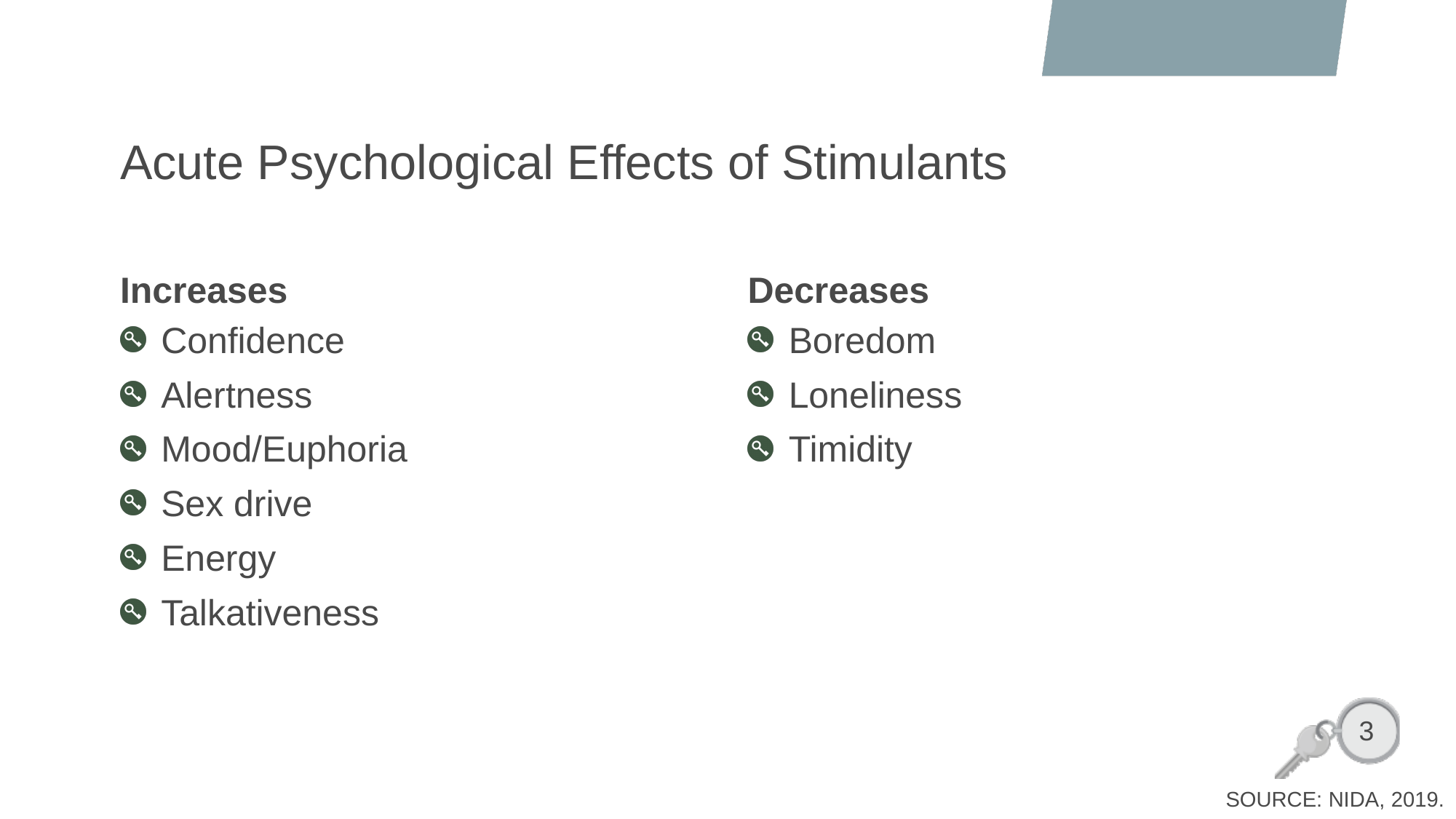

# Acute Psychological Effects of Stimulants
Increases
Decreases
Confidence
Alertness
Mood/Euphoria
Sex drive
Energy
Talkativeness
Boredom
Loneliness
Timidity
3
SOURCE: NIDA, 2019.